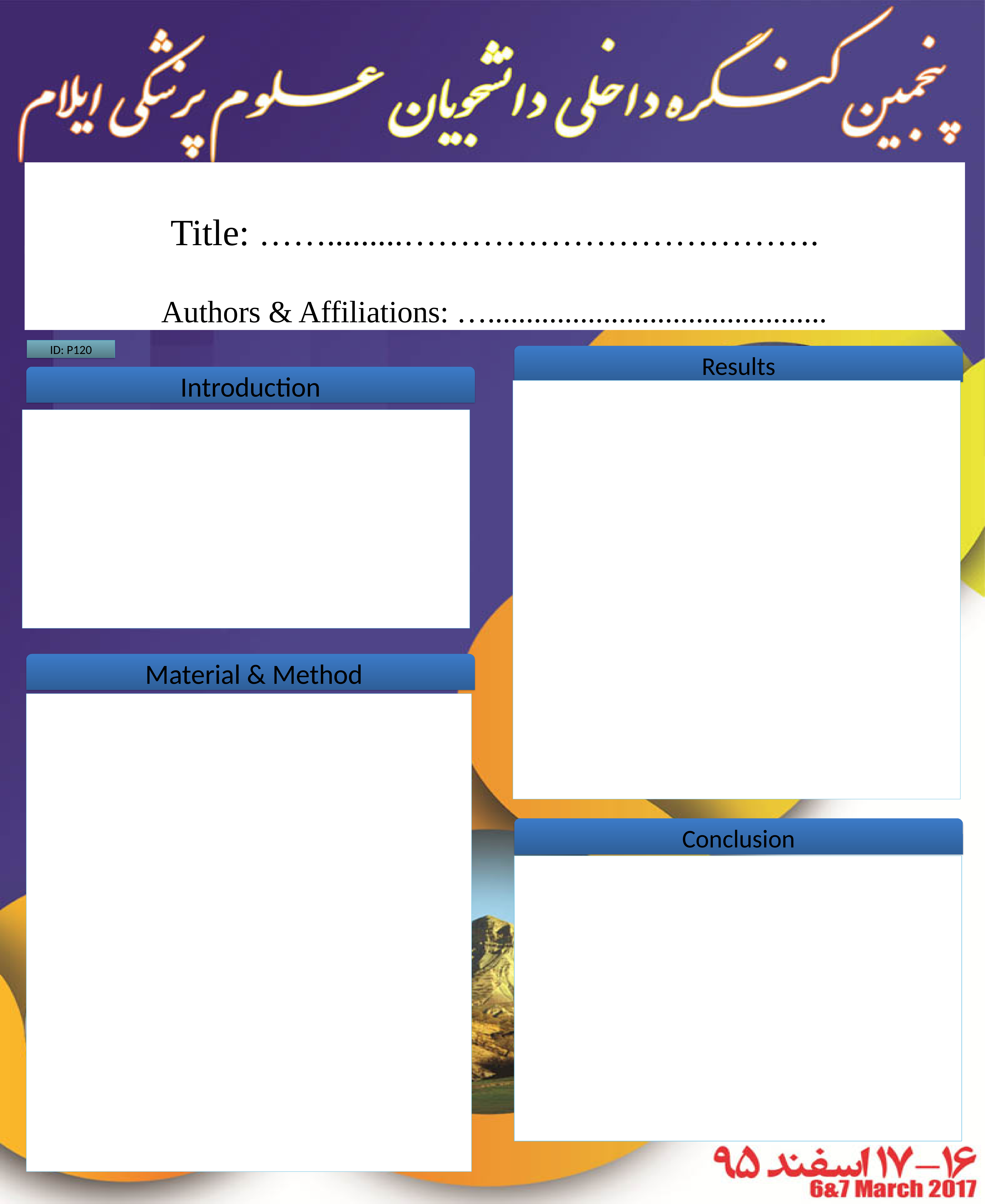

Title: …….........……………………………….

Authors & Affiliations: …............................................
ID: P120
Results
Introduction

Material & Method

Conclusion